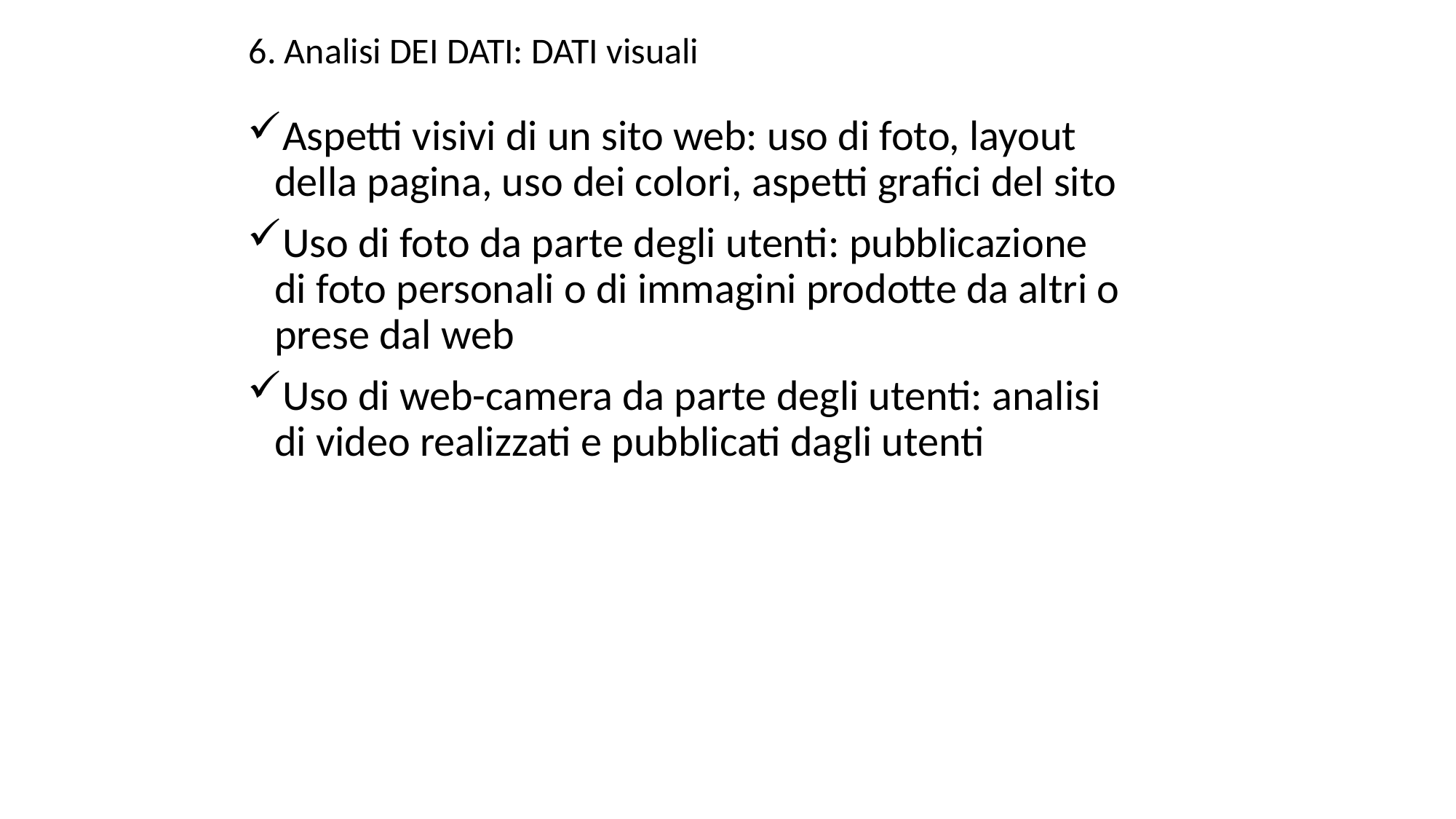

# 6. Analisi DEI DATI: DATI visuali
Aspetti visivi di un sito web: uso di foto, layout della pagina, uso dei colori, aspetti grafici del sito
Uso di foto da parte degli utenti: pubblicazione di foto personali o di immagini prodotte da altri o prese dal web
Uso di web-camera da parte degli utenti: analisi di video realizzati e pubblicati dagli utenti